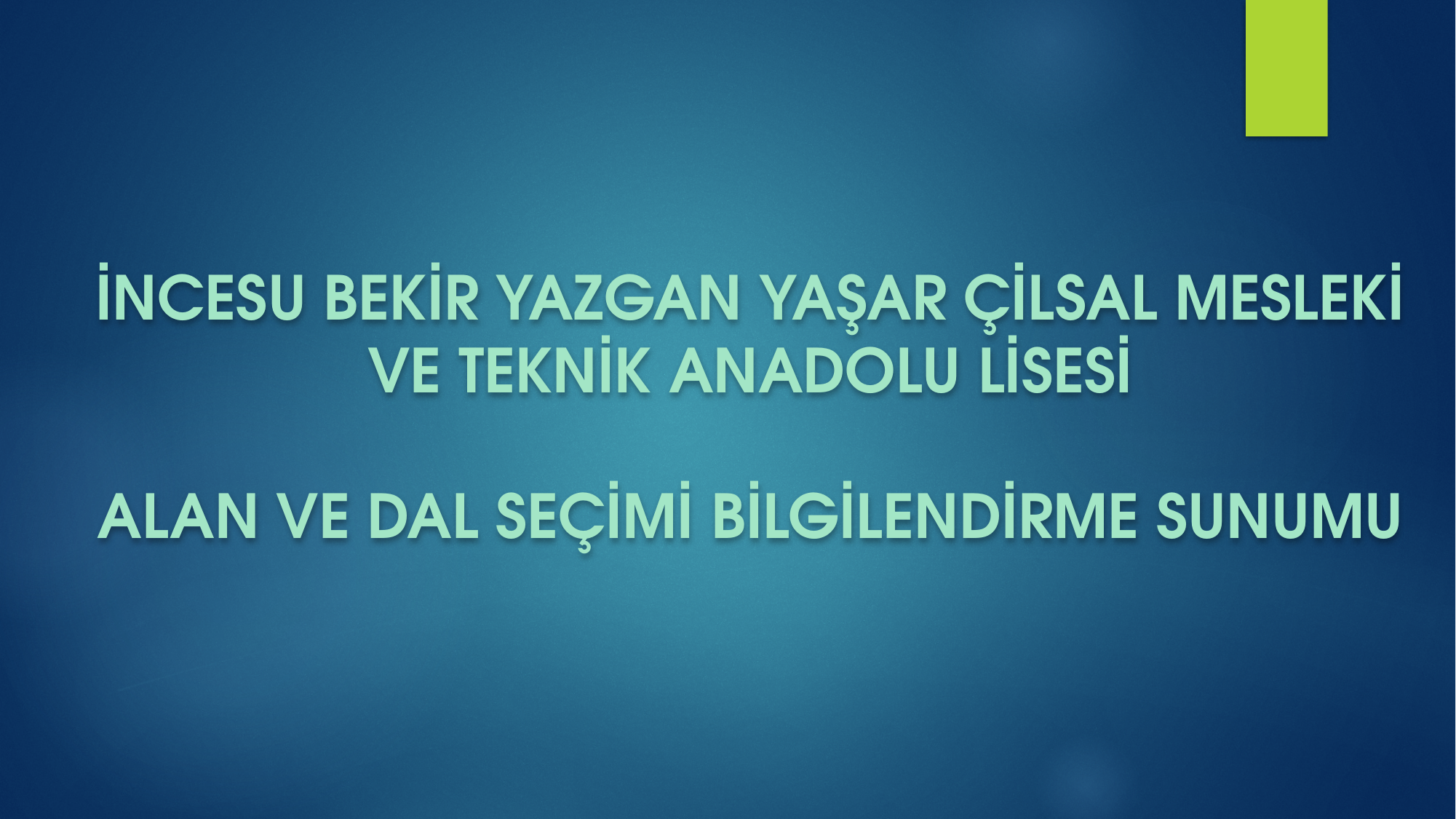

# İNCESU BEKİR YAZGAN YAŞAR ÇİLSAL MESLEKİ VE TEKNİK ANADOLU LİSESİ ALAN VE DAL SEÇİMİ BİLGİLENDİRME SUNUMU